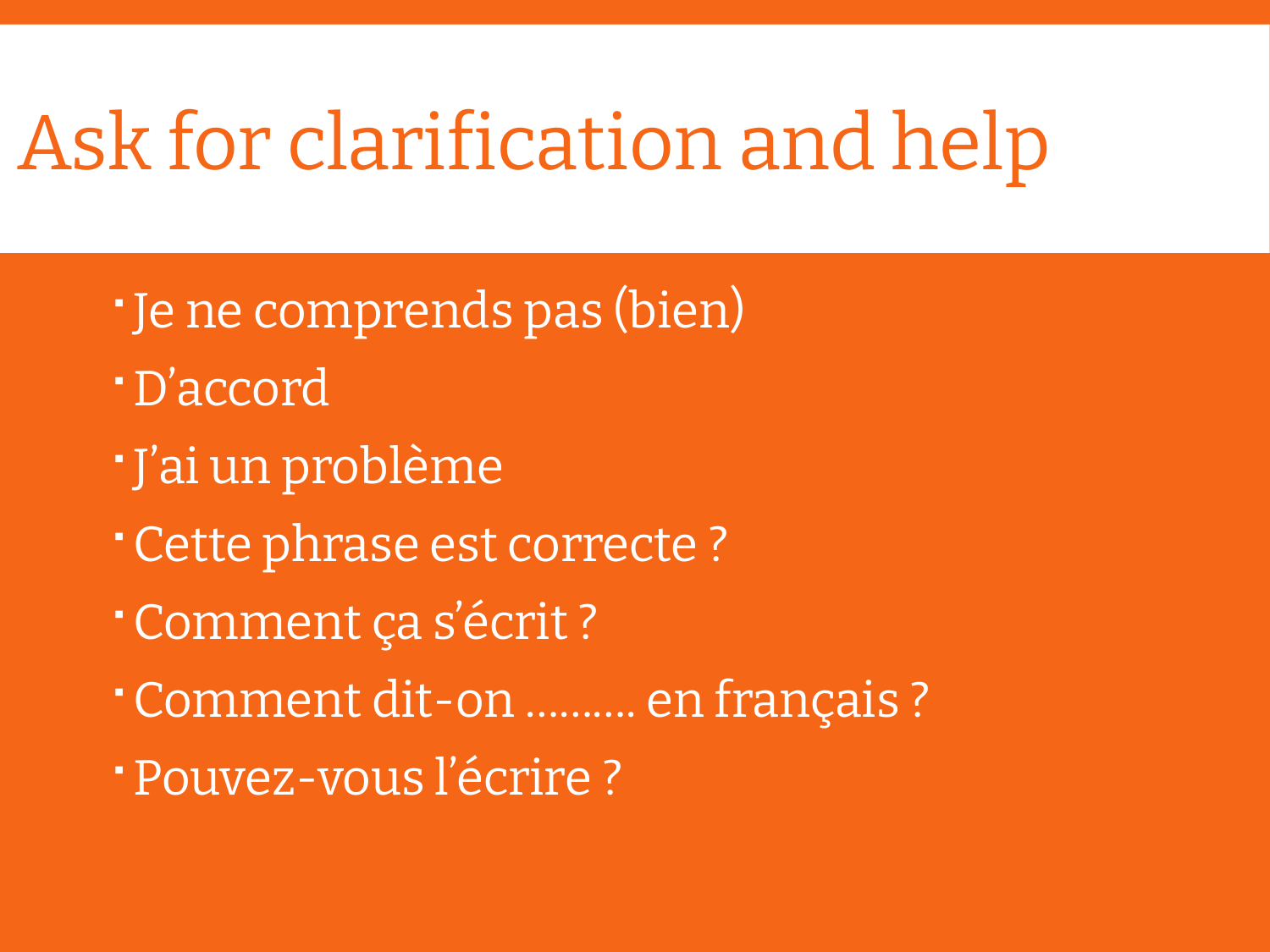

# Ask for clarification and help
Je ne comprends pas (bien)
D’accord
J’ai un problème
Cette phrase est correcte ?
Comment ça s’écrit ?
Comment dit-on ………. en français ?
Pouvez-vous l’écrire ?